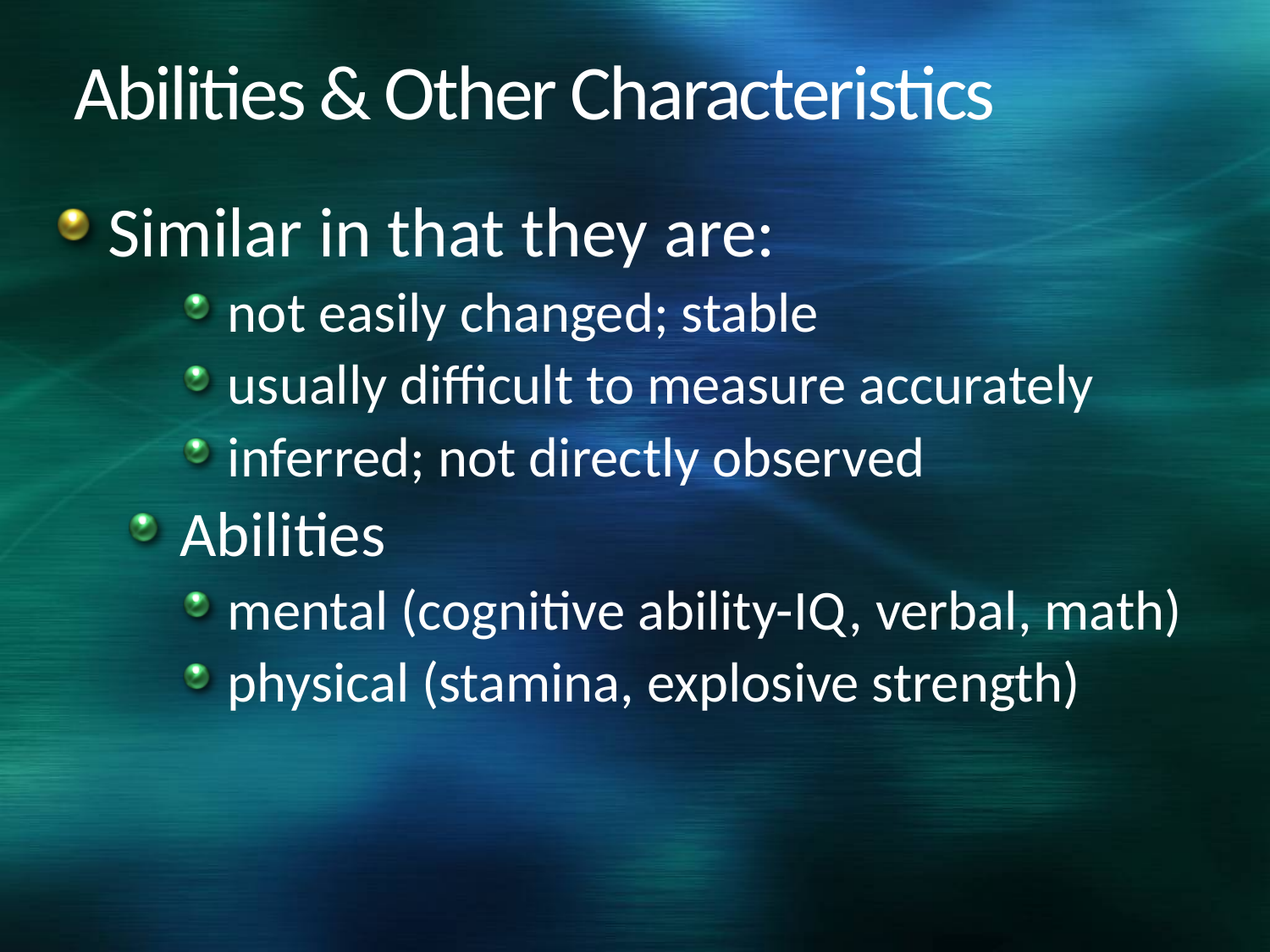

# Abilities & Other Characteristics
Similar in that they are:
not easily changed; stable
usually difficult to measure accurately
inferred; not directly observed
Abilities
mental (cognitive ability-IQ, verbal, math)
physical (stamina, explosive strength)